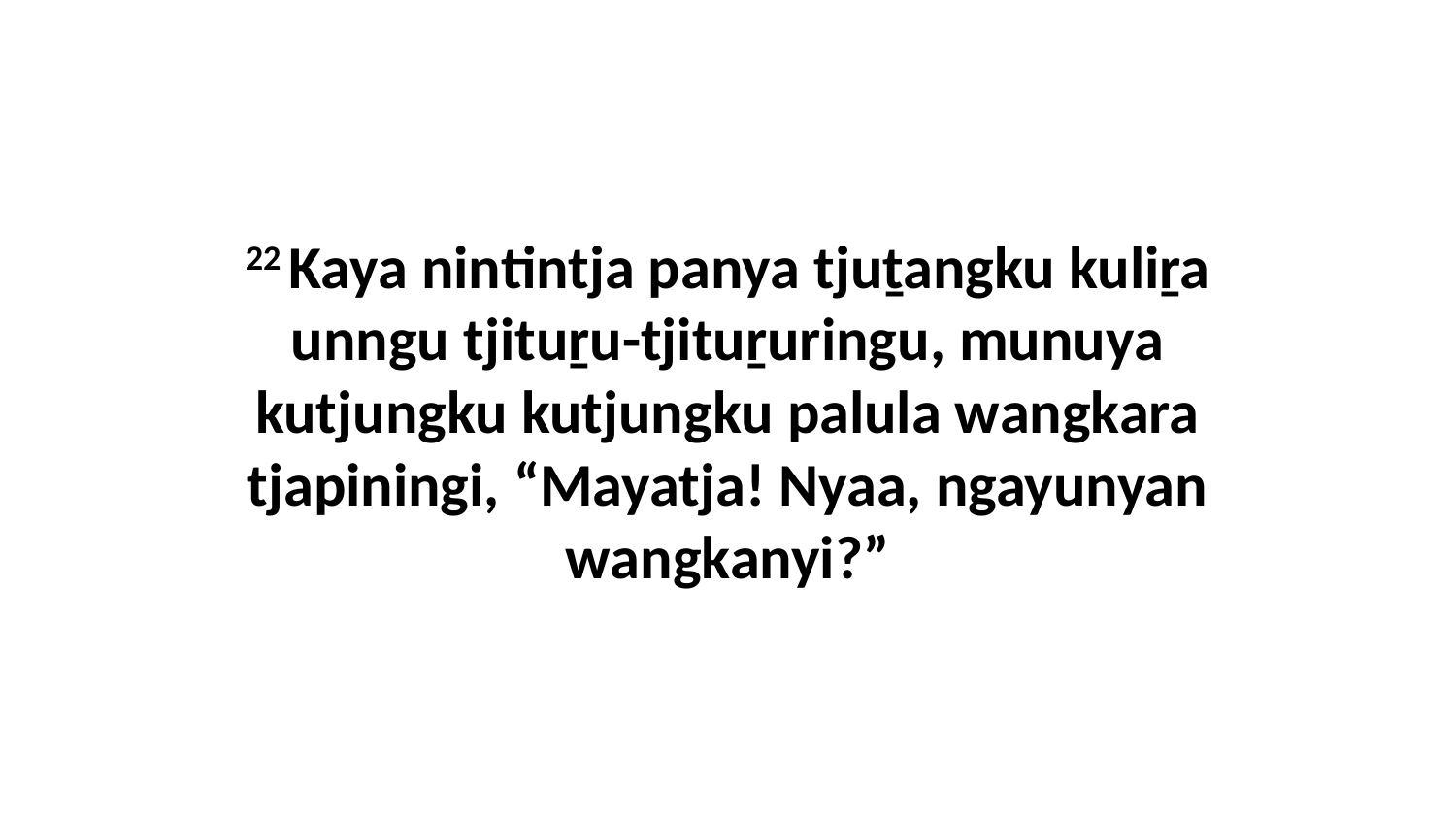

22 Kaya nintintja panya tjuṯangku kuliṟa unngu tjituṟu-tjituṟuringu, munuya kutjungku kutjungku palula wangkara tjapiningi, “Mayatja! Nyaa, ngayunyan wangkanyi?”